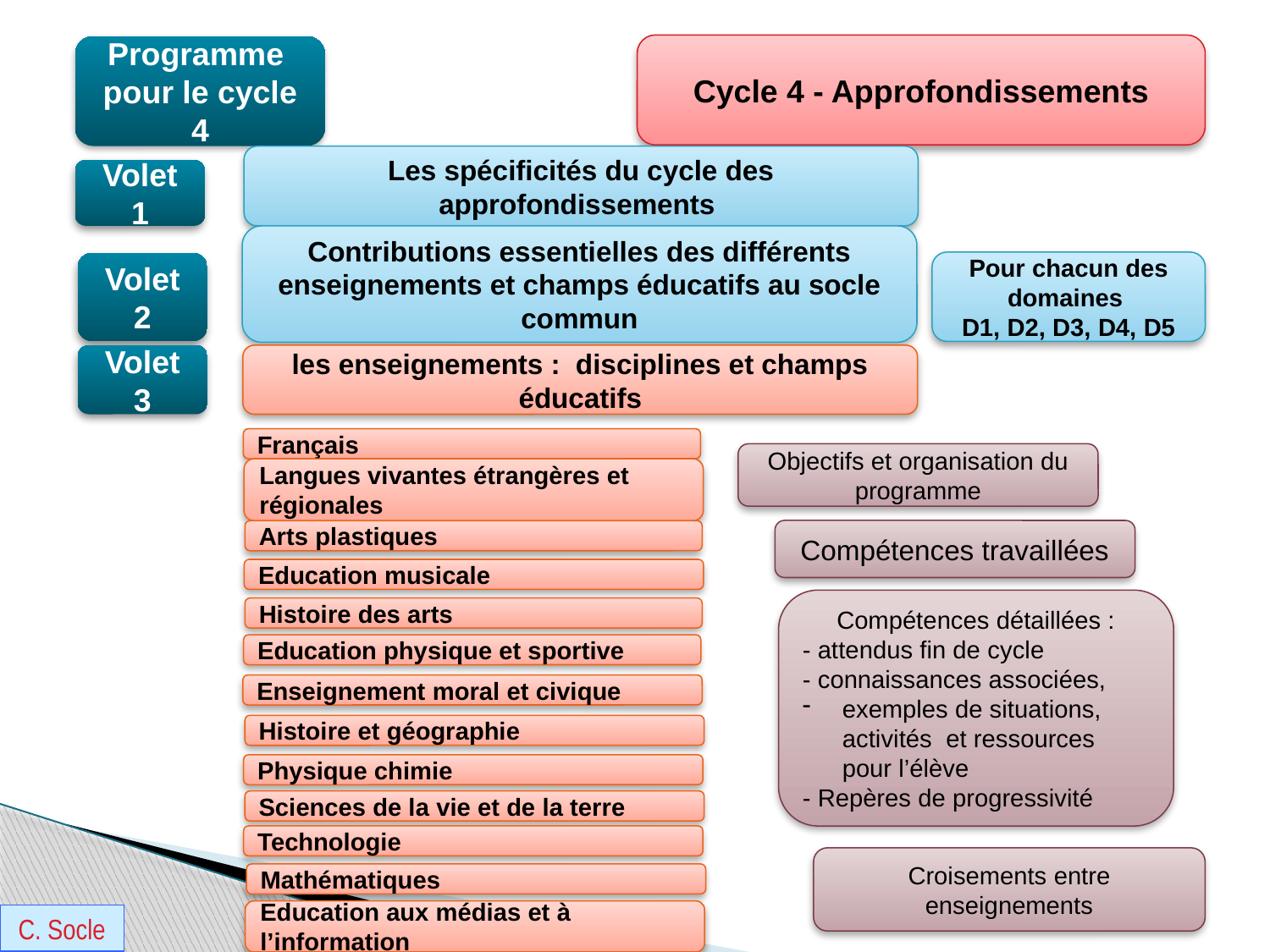

Cycle 4 - Approfondissements
Programme
pour le cycle 4
Les spécificités du cycle des approfondissements
Volet 1
Contributions essentielles des différents enseignements et champs éducatifs au socle commun
Pour chacun des domaines
D1, D2, D3, D4, D5
Volet 2
Volet 3
les enseignements :  disciplines et champs éducatifs
Français
Objectifs et organisation du programme
Langues vivantes étrangères et régionales
Compétences travaillées
Arts plastiques
Education musicale
Compétences détaillées :
- attendus fin de cycle
- connaissances associées,
exemples de situations, activités  et ressources pour l’élève
- Repères de progressivité
Histoire des arts
Education physique et sportive
Enseignement moral et civique
Histoire et géographie
Physique chimie
Sciences de la vie et de la terre
Technologie
Croisements entre enseignements
Mathématiques
Education aux médias et à l’information
C. Socle